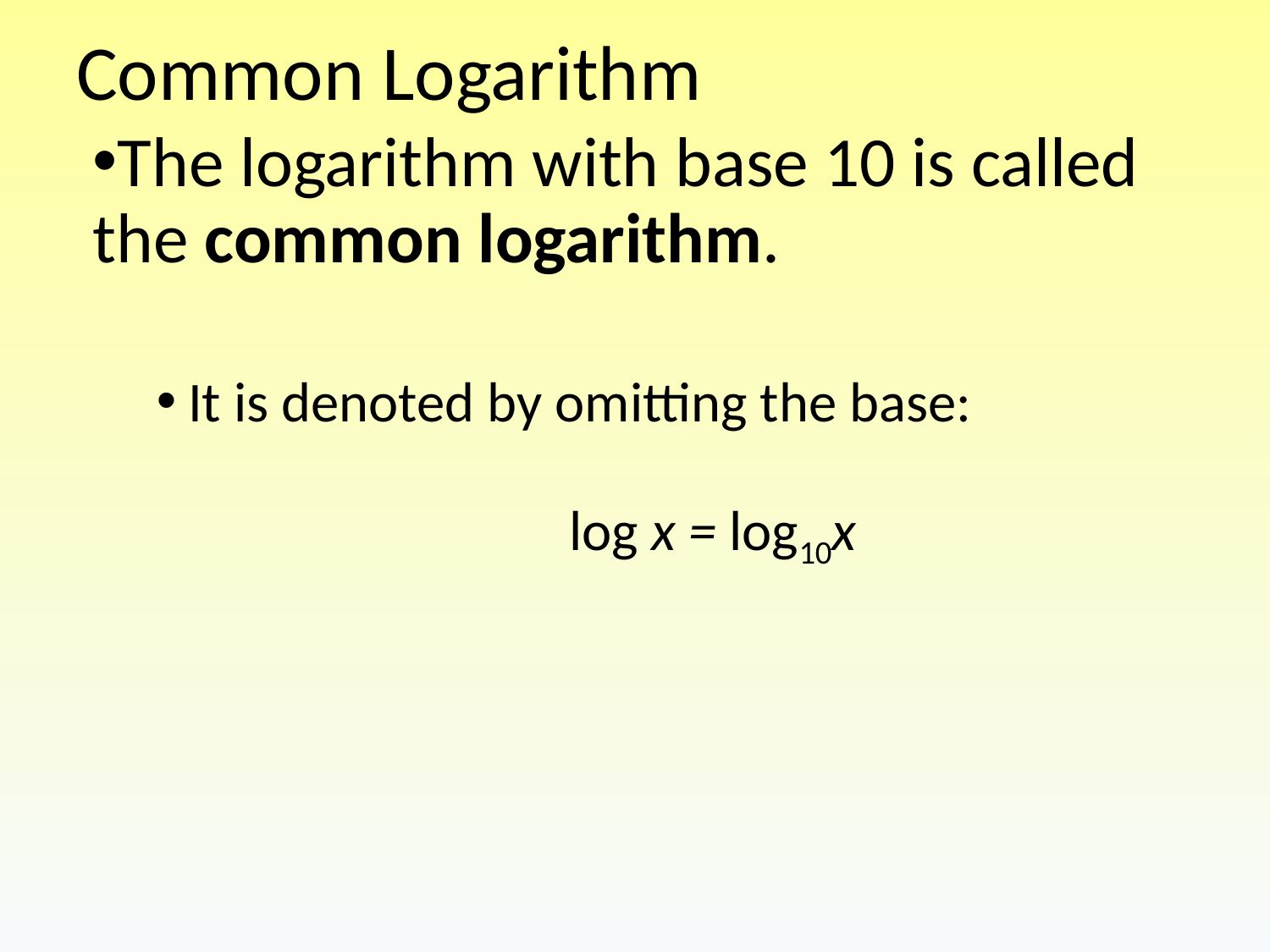

# Common Logarithm
The logarithm with base 10 is called
the common logarithm.

It is denoted by omitting the base:
			log x = log10x